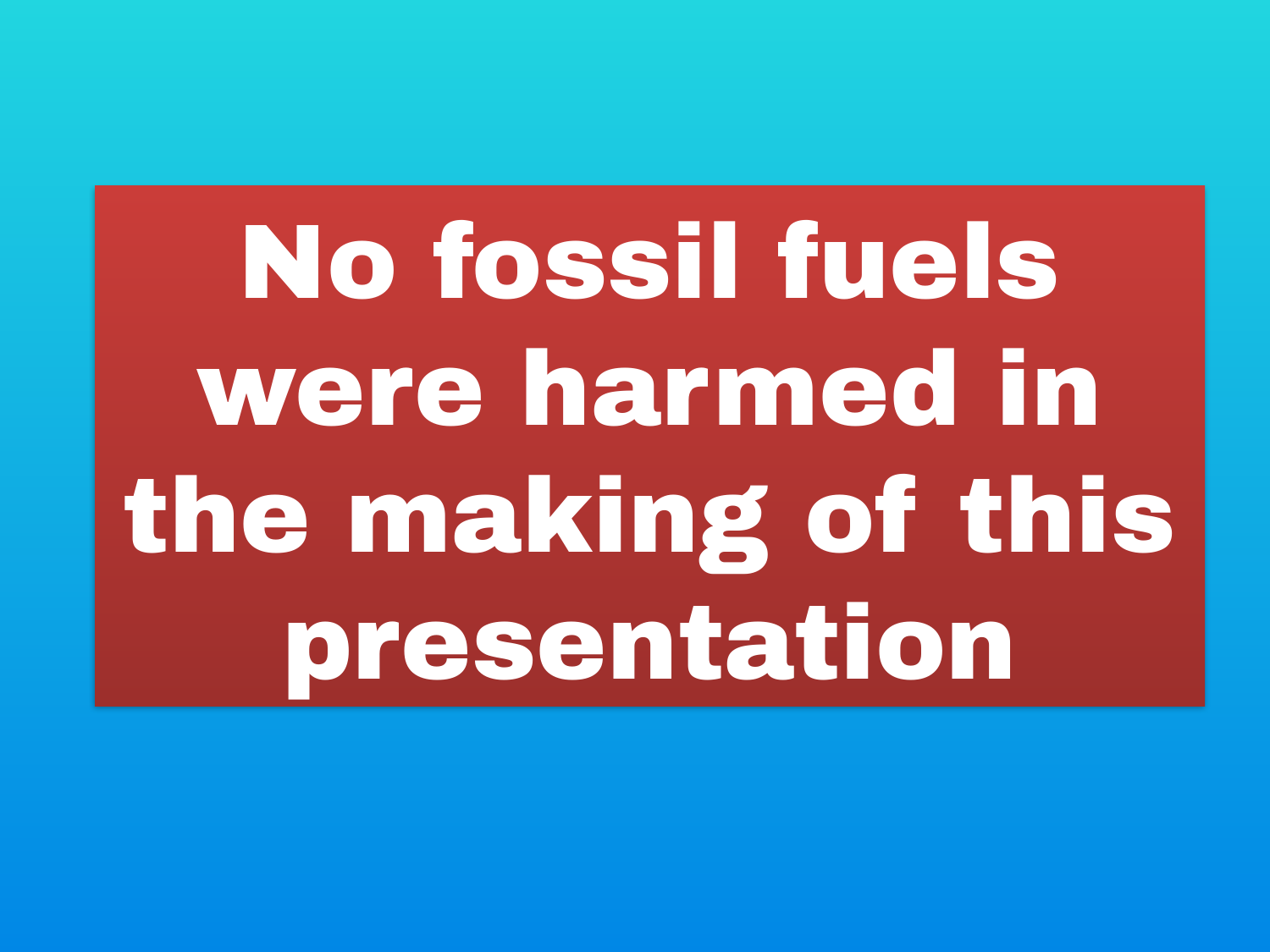

No fossil fuels were harmed in the making of this presentation